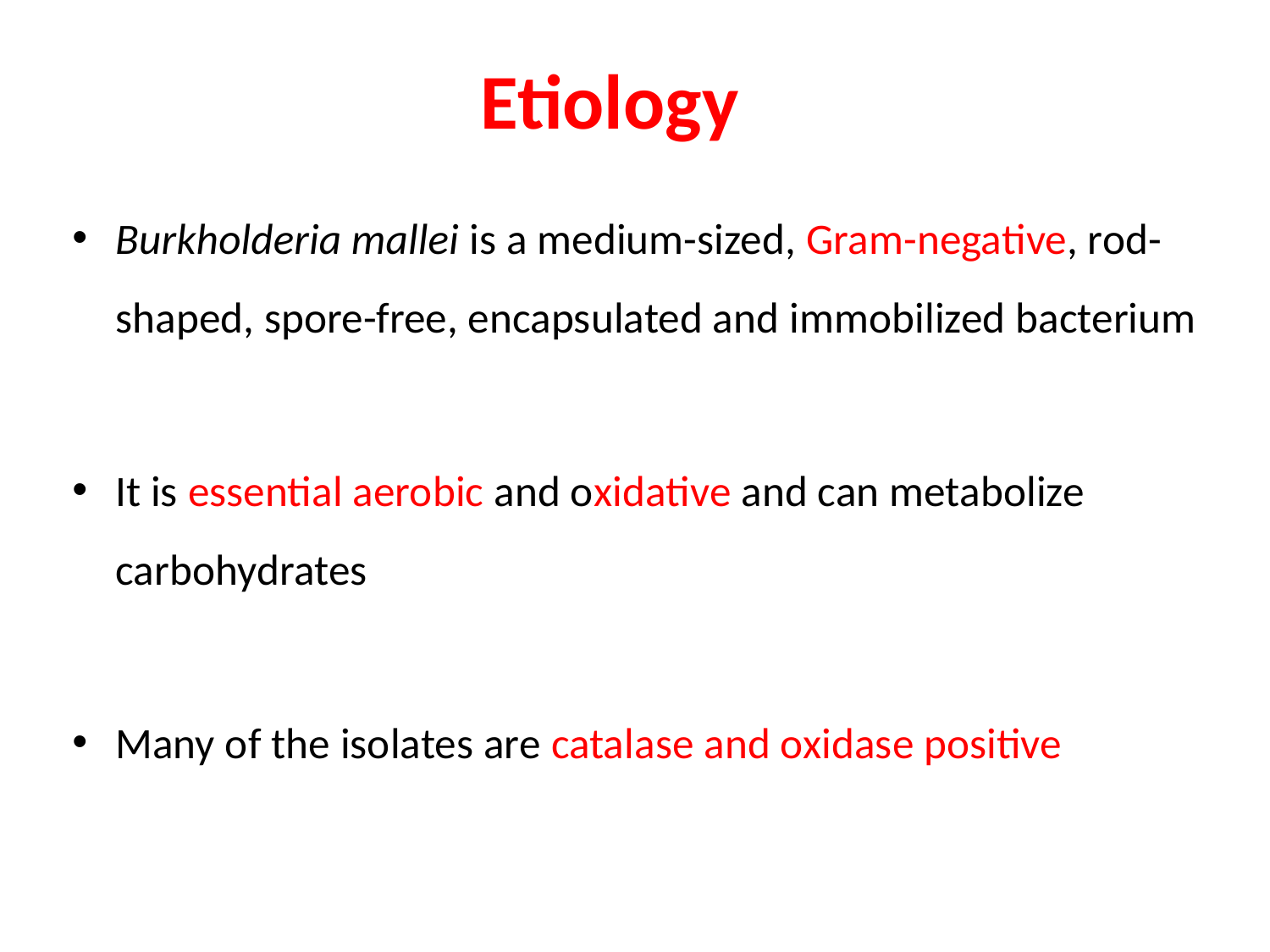

# Etiology
Burkholderia mallei is a medium-sized, Gram-negative, rod-shaped, spore-free, encapsulated and immobilized bacterium

It is essential aerobic and oxidative and can metabolize carbohydrates

Many of the isolates are catalase and oxidase positive